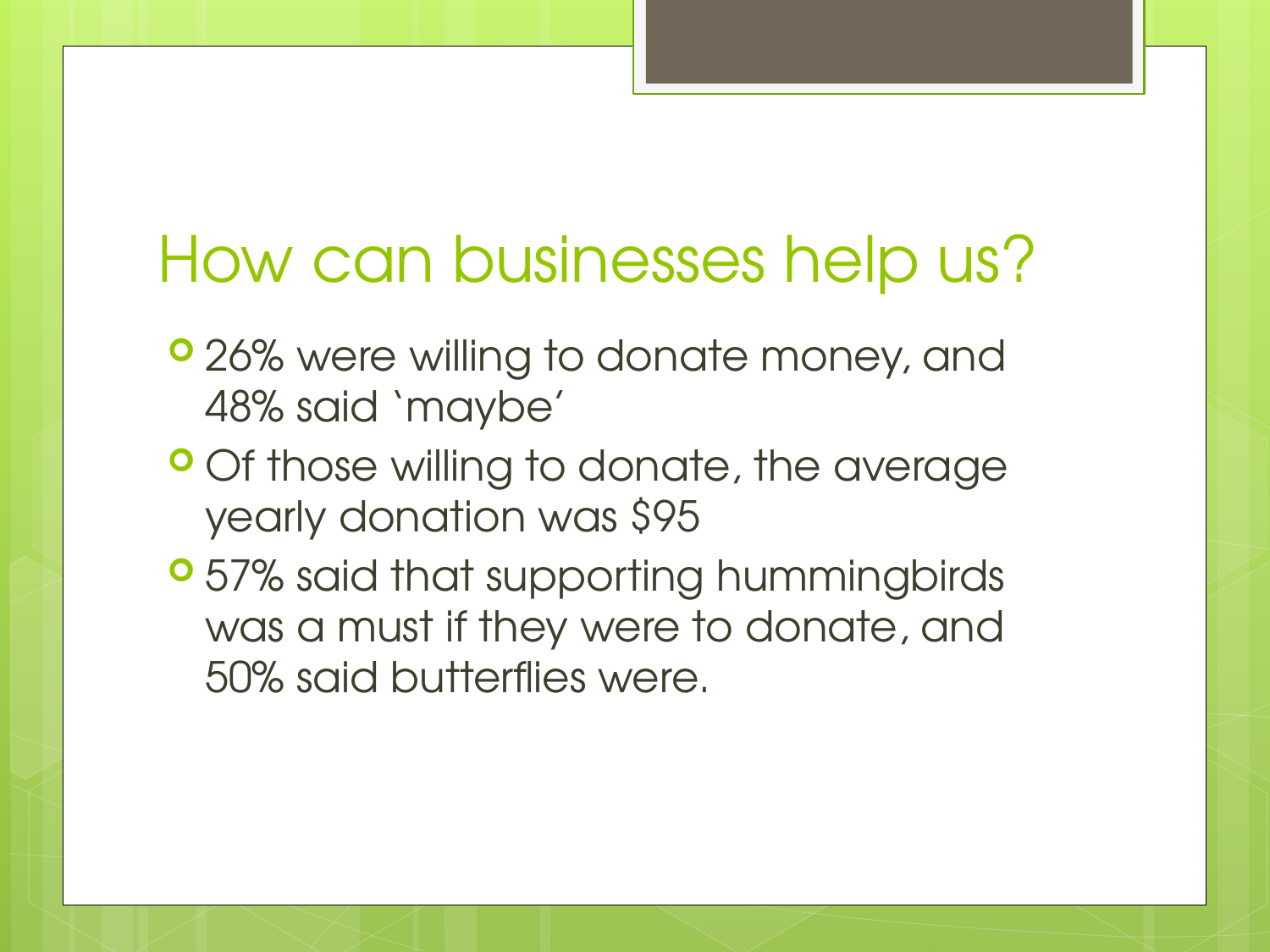

# How can businesses help us?
26% were willing to donate money, and 48% said ‘maybe’
Of those willing to donate, the average yearly donation was $95
57% said that supporting hummingbirds was a must if they were to donate, and 50% said butterflies were.